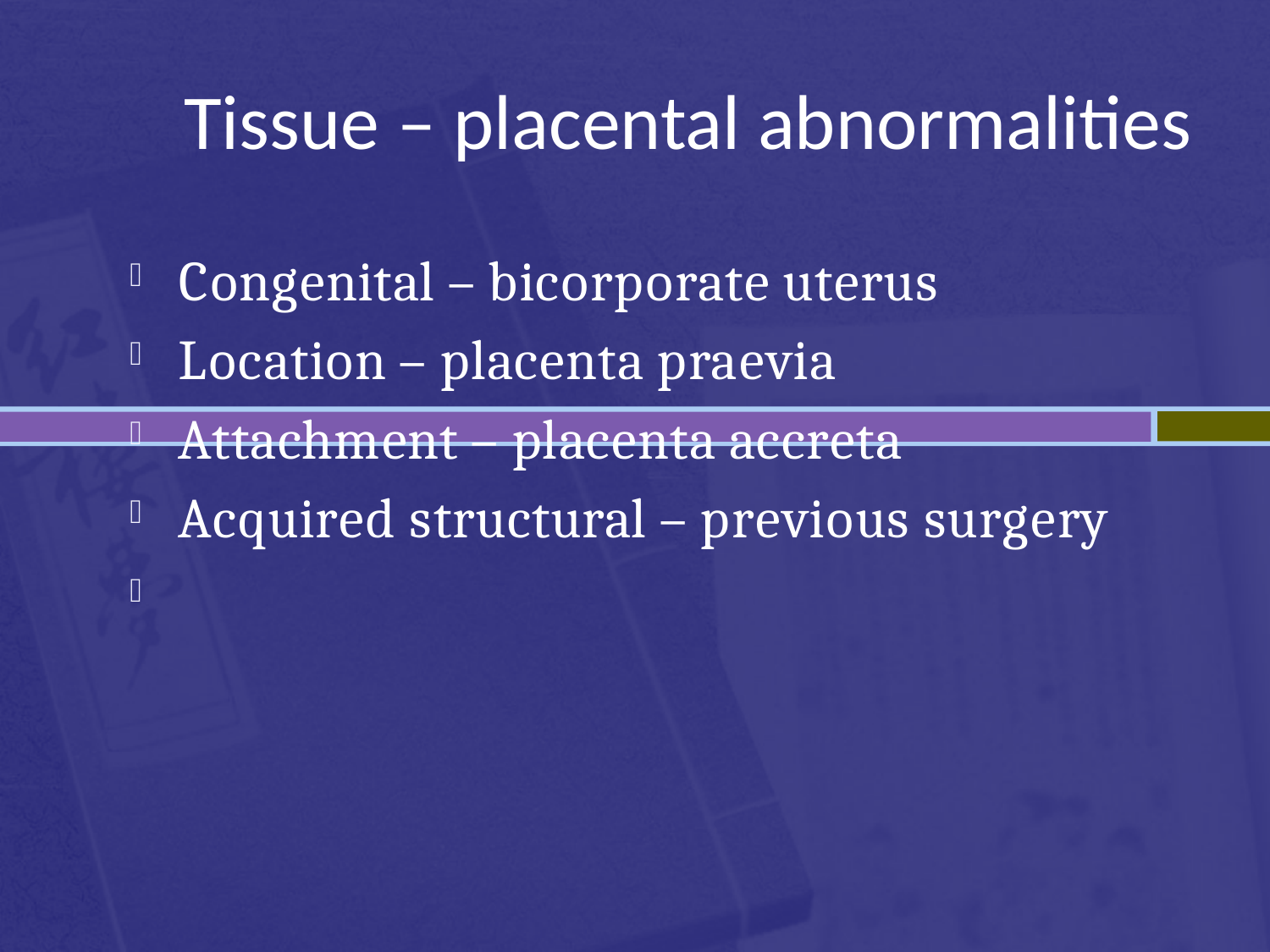

Tissue – placental abnormalities
Congenital – bicorporate uterus
Location – placenta praevia
Attachment – placenta accreta
Acquired structural – previous surgery